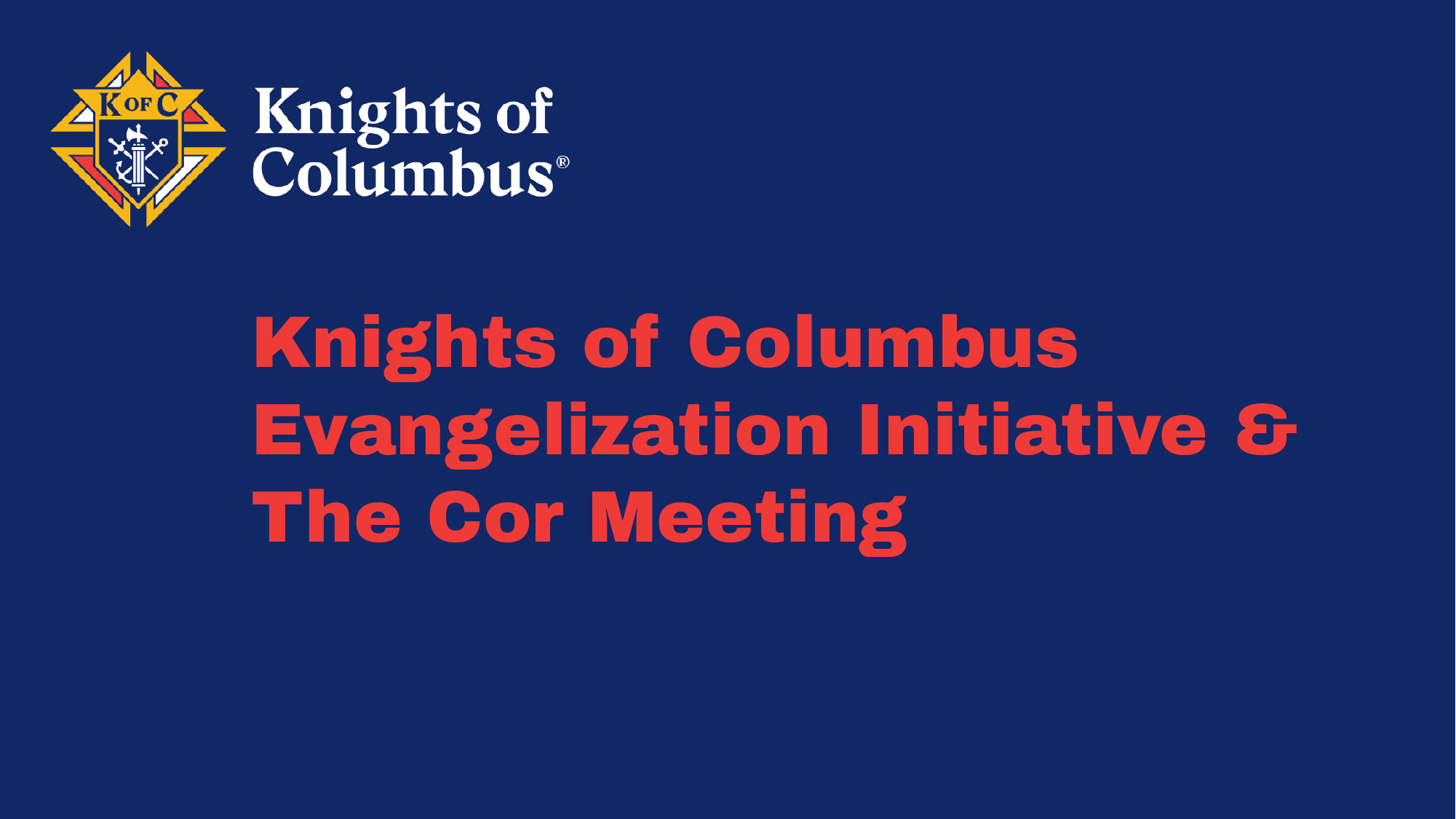

# Knights of Columbus Evangelization Initiative & The Cor Meeting